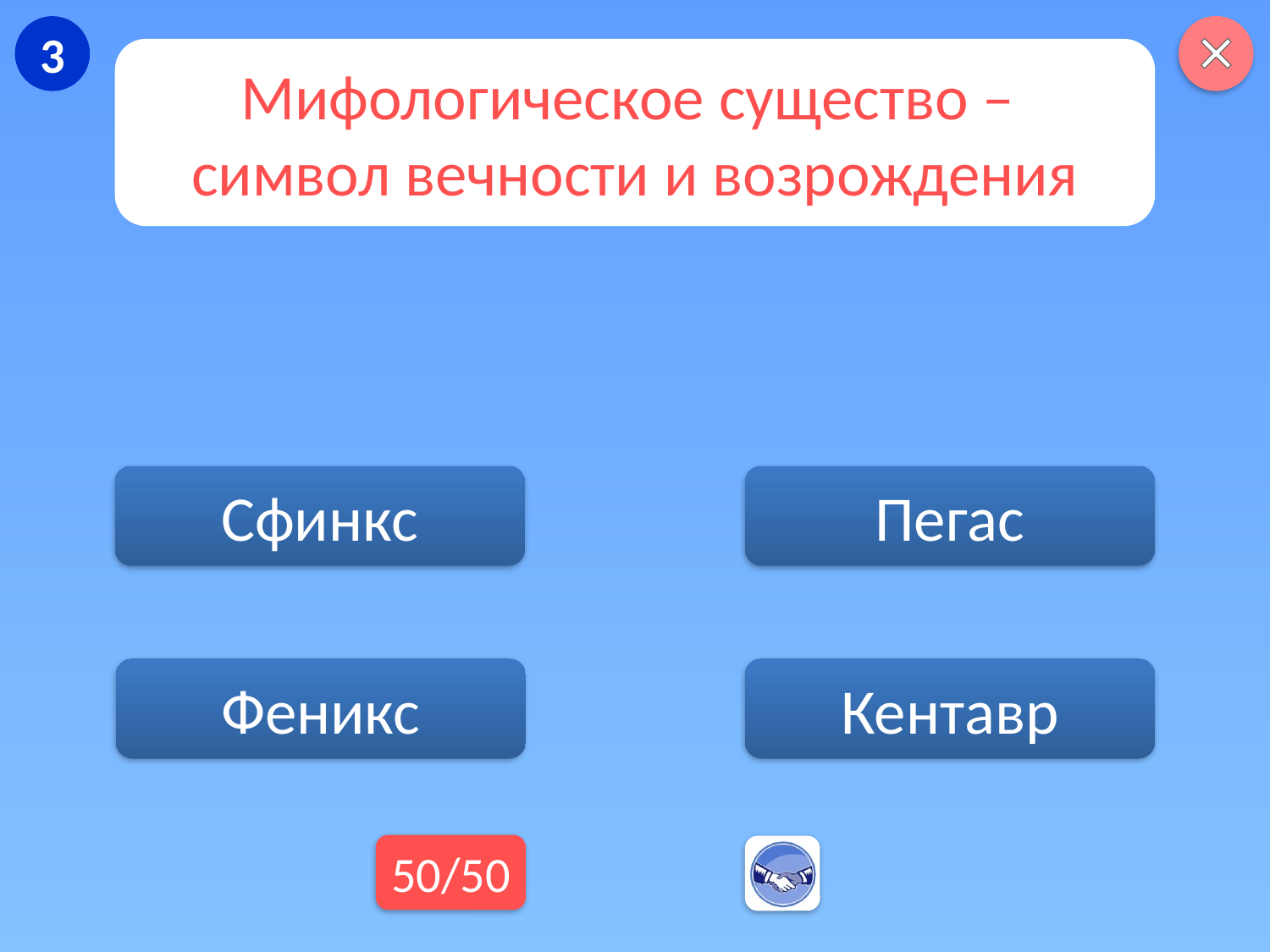

3
Мифологическое существо –  символ вечности и возрождения
Сфинкс
Пегас
Кентавр
Феникс
50/50